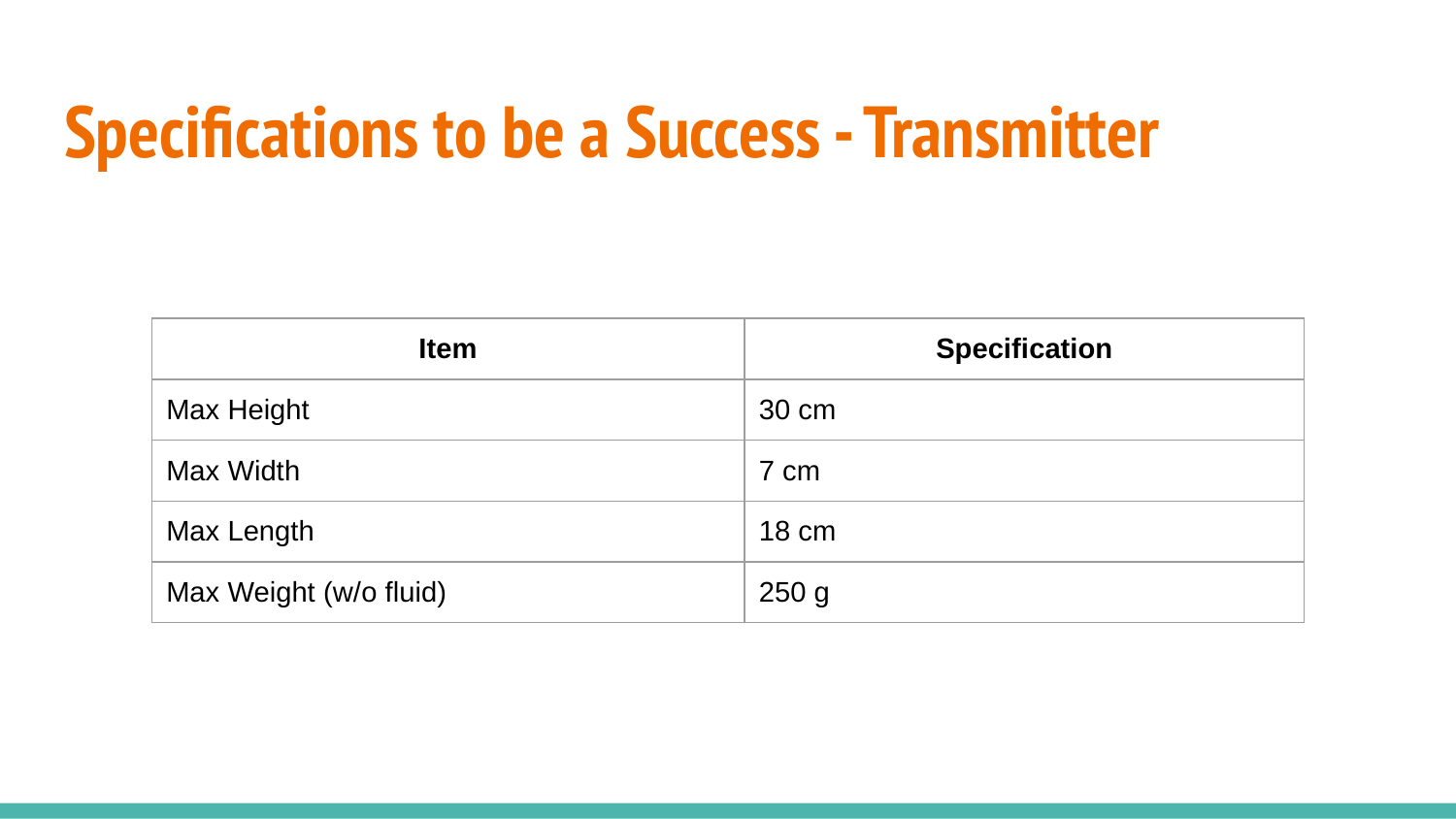

# Specifications to be a Success - Transmitter
| Item | Specification |
| --- | --- |
| Max Height | 30 cm |
| Max Width | 7 cm |
| Max Length | 18 cm |
| Max Weight (w/o fluid) | 250 g |